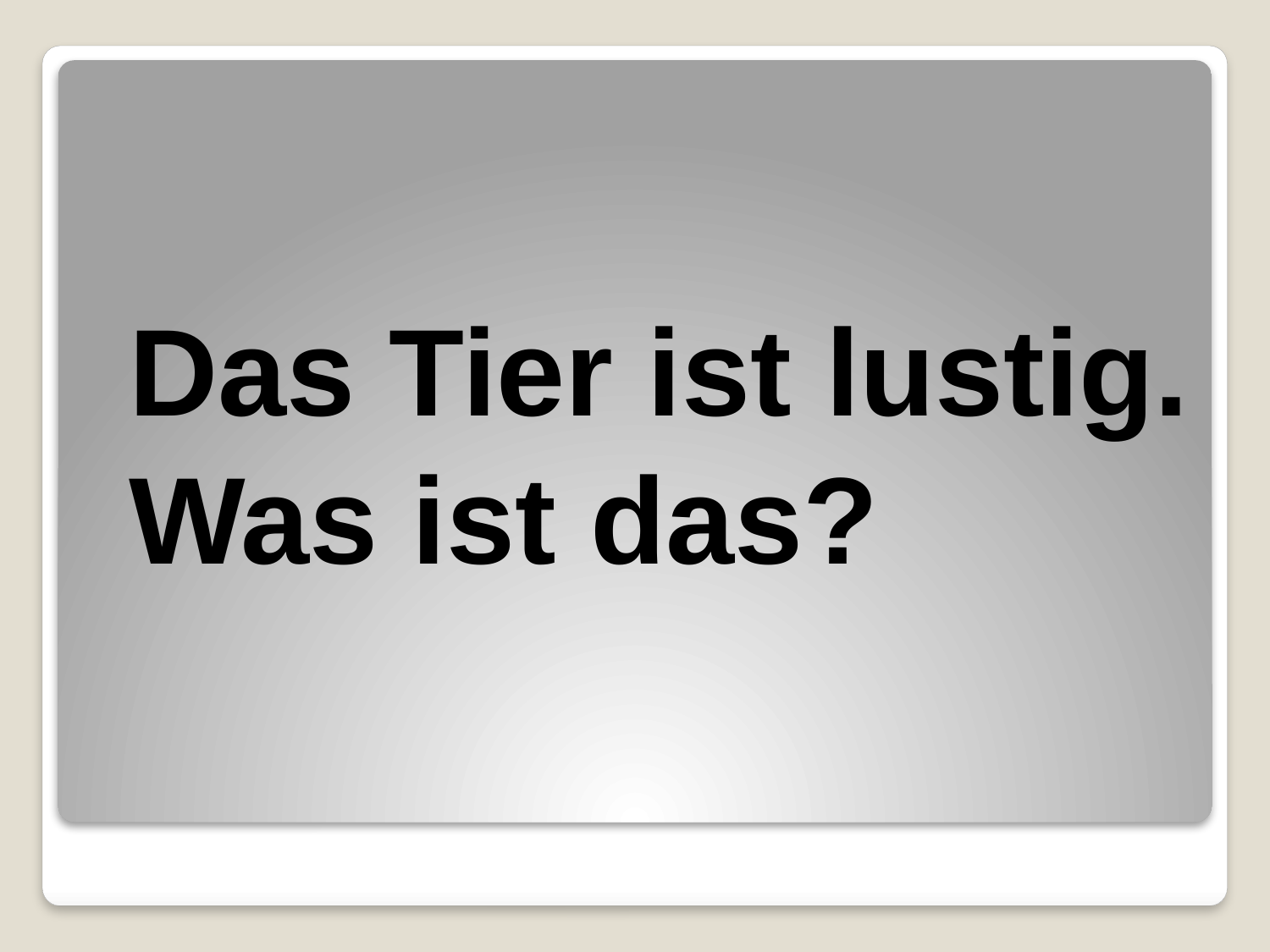

Das Tier ist lustig.
Was ist das?